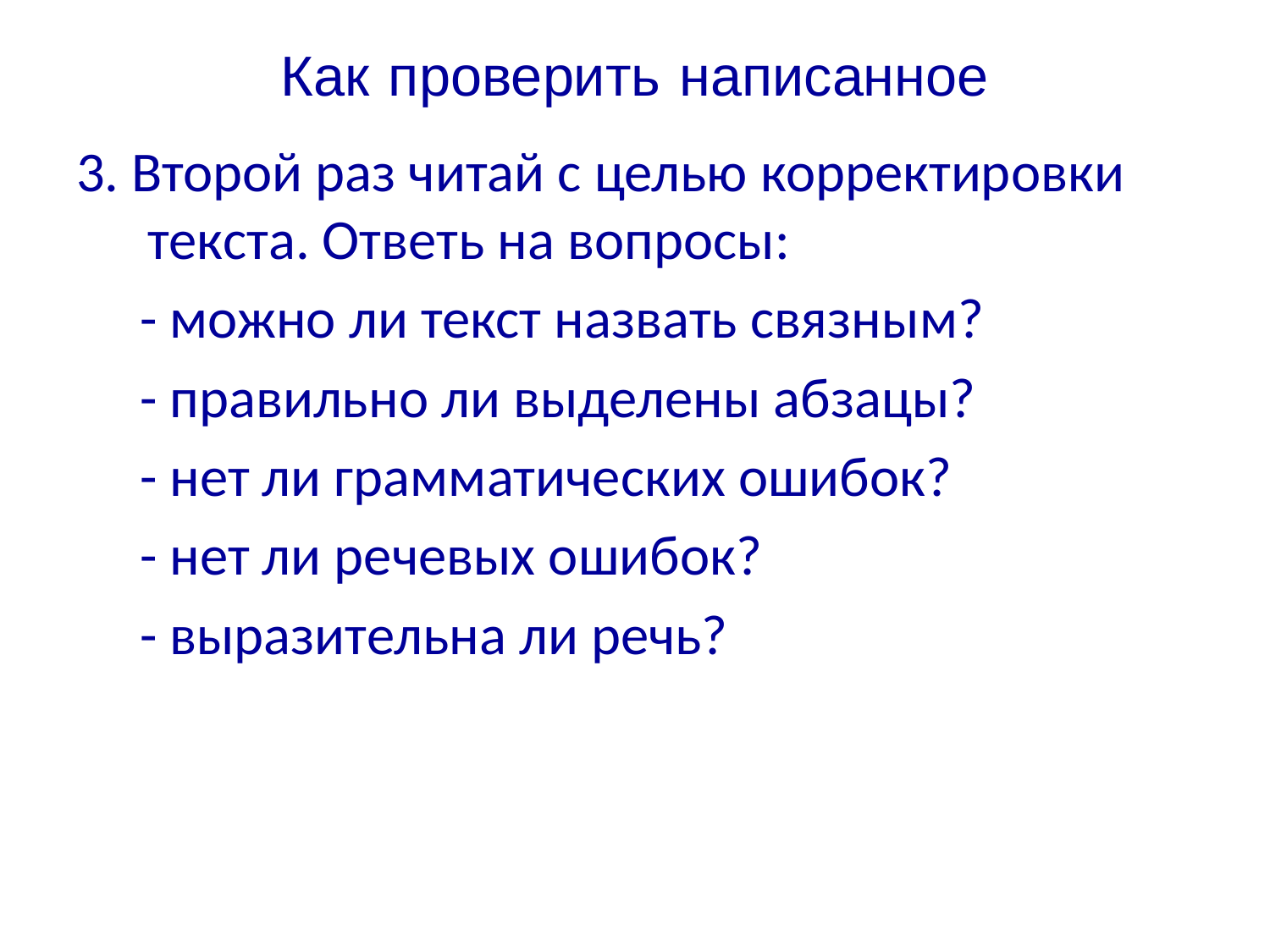

# Как проверить написанное
3. Второй раз читай с целью корректировки текста. Ответь на вопросы:
     - можно ли текст назвать связным?
     - правильно ли выделены абзацы?
     - нет ли грамматических ошибок?
     - нет ли речевых ошибок?
     - выразительна ли речь?